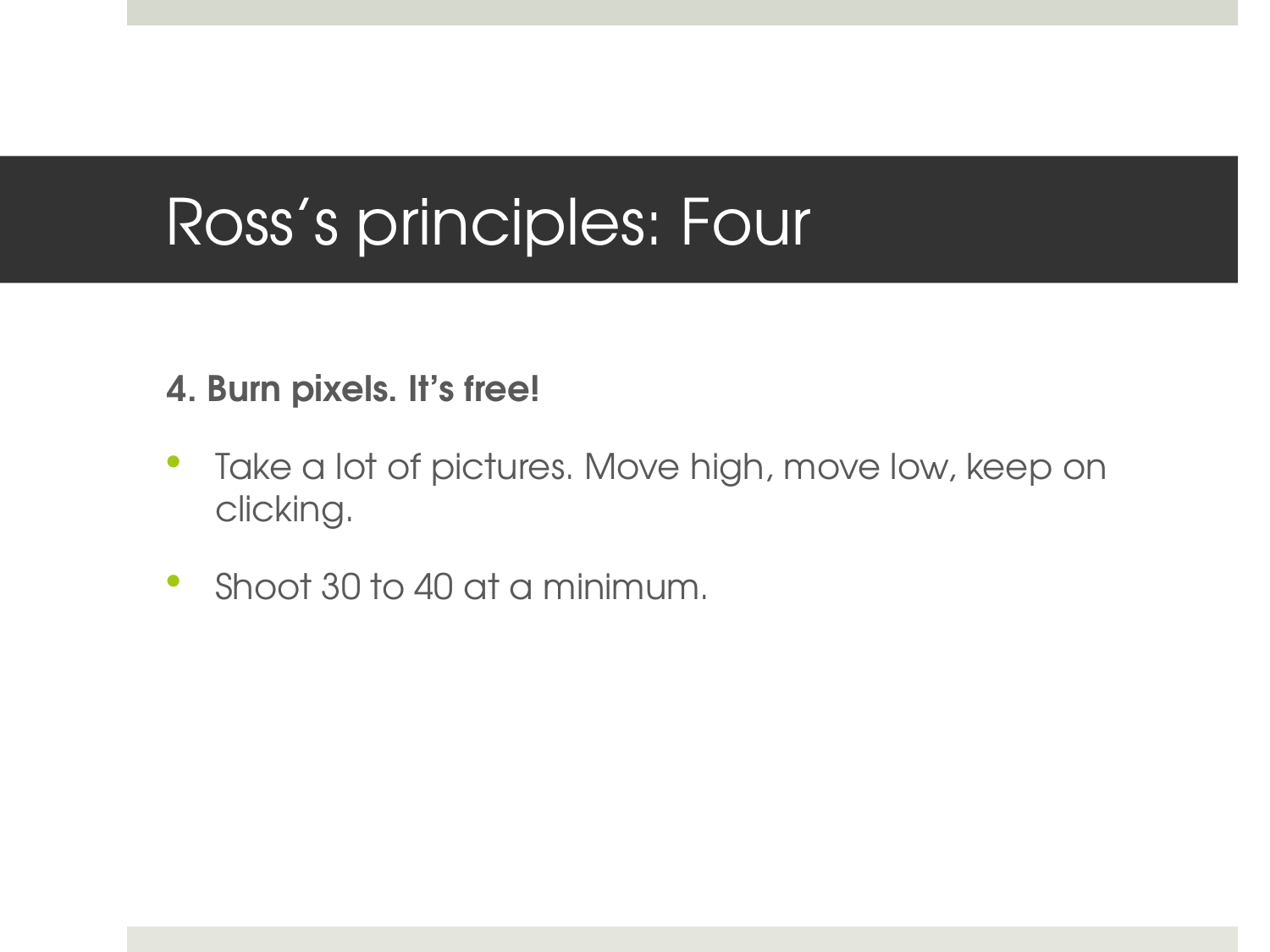

# Ross’s principles: Four
4. Burn pixels. It’s free!
Take a lot of pictures. Move high, move low, keep on clicking.
Shoot 30 to 40 at a minimum.